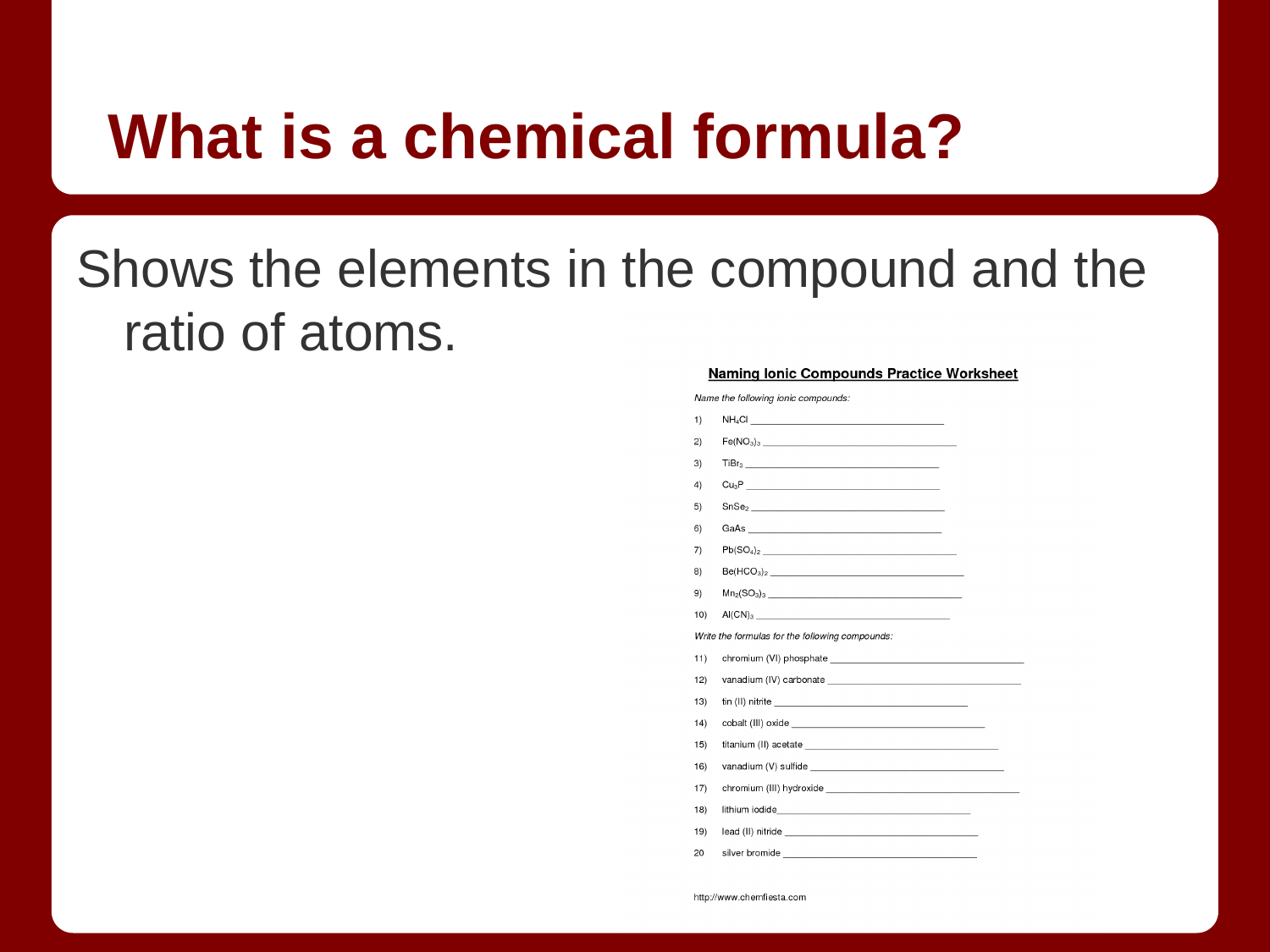

# What is a chemical formula?
Shows the elements in the compound and the ratio of atoms.